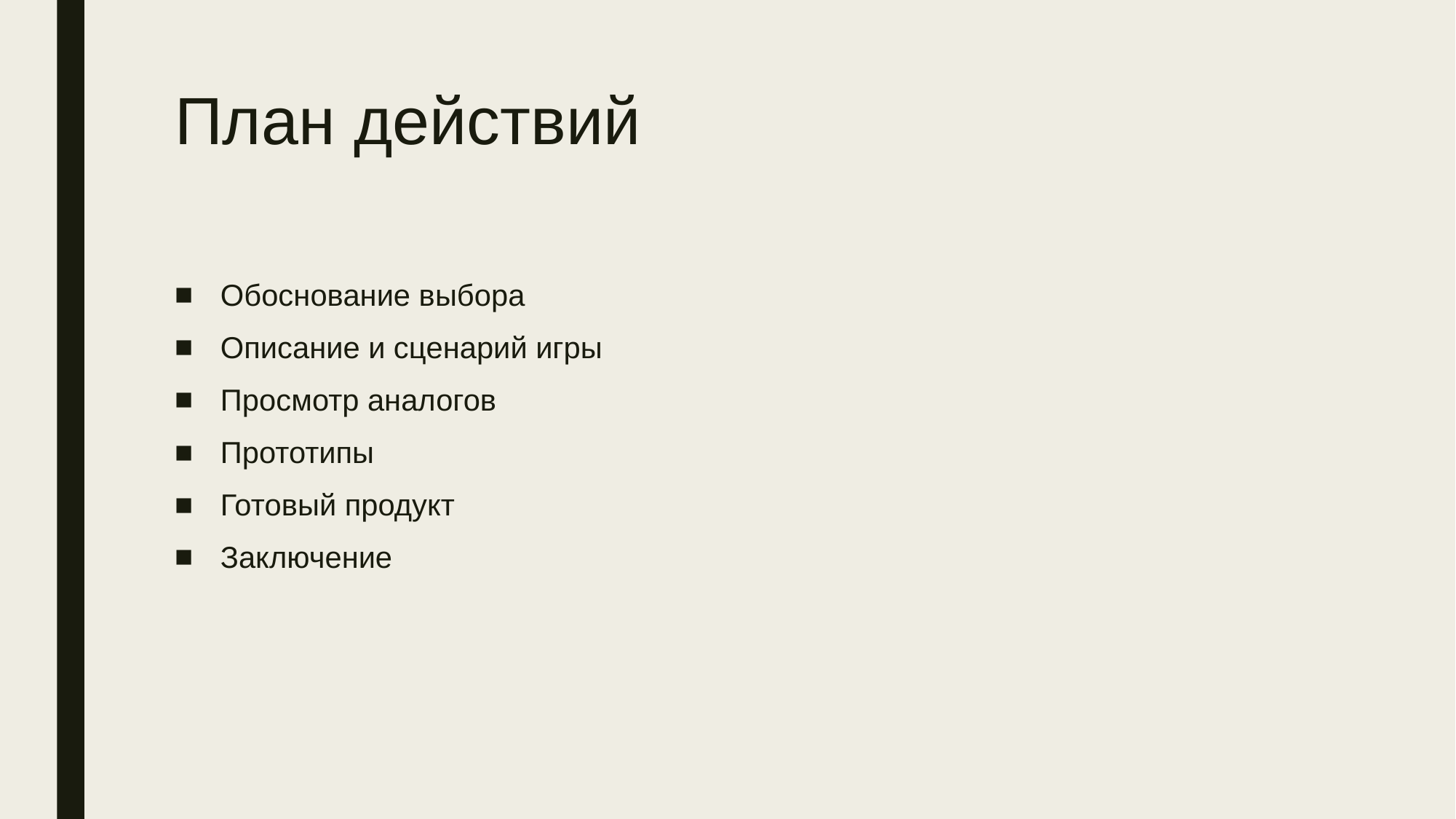

# План действий
Обоснование выбора
Описание и сценарий игры
Просмотр аналогов
Прототипы
Готовый продукт
Заключение